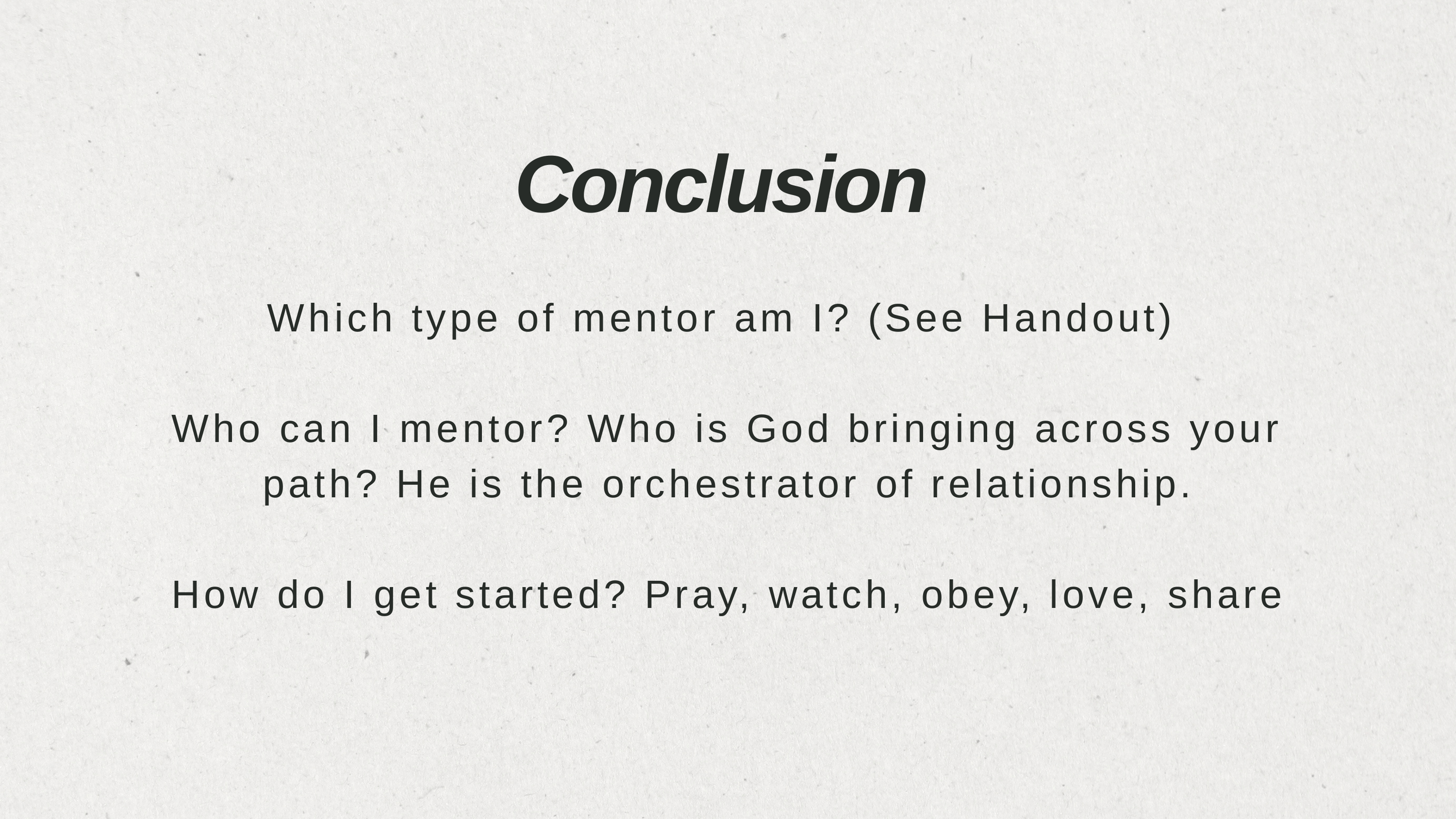

Conclusion
Which type of mentor am I? (See Handout)

Who can I mentor? Who is God bringing across your path? He is the orchestrator of relationship.

How do I get started? Pray, watch, obey, love, share